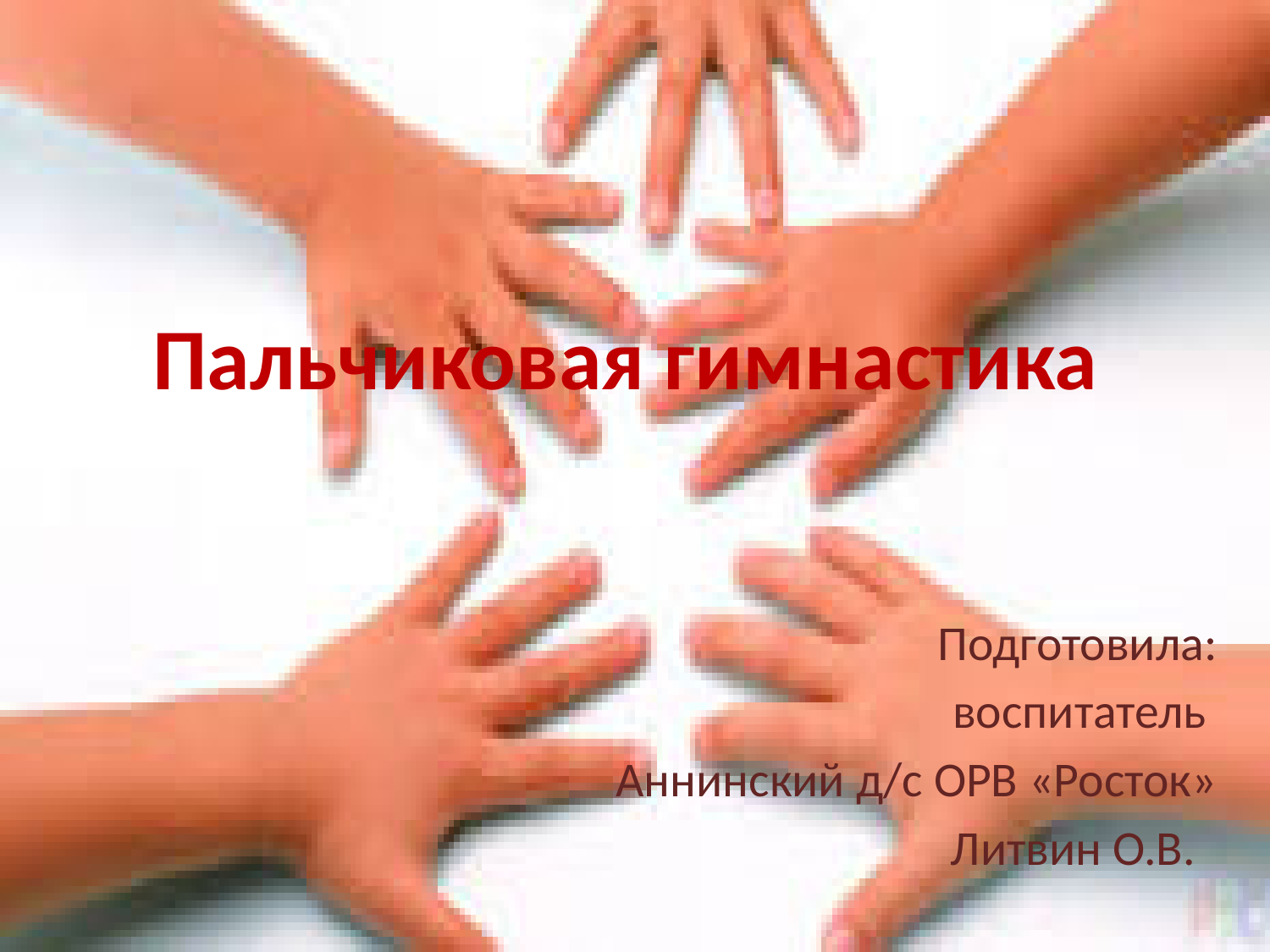

# Пальчиковая гимнастика
Подготовила:
 воспитатель
Аннинский д/с ОРВ «Росток»
Литвин О.В.